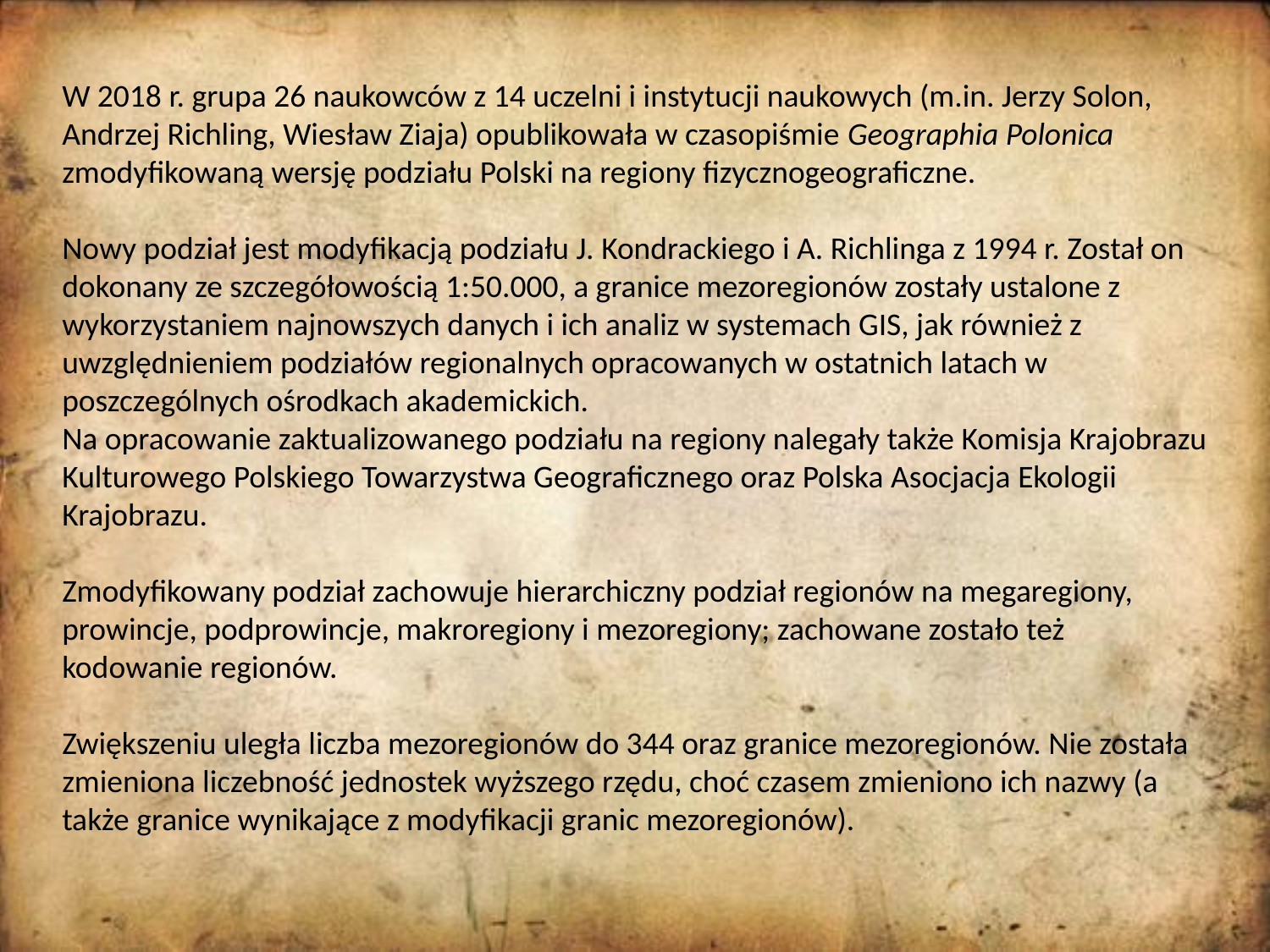

W 2018 r. grupa 26 naukowców z 14 uczelni i instytucji naukowych (m.in. Jerzy Solon, Andrzej Richling, Wiesław Ziaja) opublikowała w czasopiśmie Geographia Polonica zmodyfikowaną wersję podziału Polski na regiony fizycznogeograficzne.

Nowy podział jest modyfikacją podziału J. Kondrackiego i A. Richlinga z 1994 r. Został on dokonany ze szczegółowością 1:50.000, a granice mezoregionów zostały ustalone z wykorzystaniem najnowszych danych i ich analiz w systemach GIS, jak również z uwzględnieniem podziałów regionalnych opracowanych w ostatnich latach w poszczególnych ośrodkach akademickich.
Na opracowanie zaktualizowanego podziału na regiony nalegały także Komisja Krajobrazu Kulturowego Polskiego Towarzystwa Geograficznego oraz Polska Asocjacja Ekologii Krajobrazu.

Zmodyfikowany podział zachowuje hierarchiczny podział regionów na megaregiony, prowincje, podprowincje, makroregiony i mezoregiony; zachowane zostało też kodowanie regionów.

Zwiększeniu uległa liczba mezoregionów do 344 oraz granice mezoregionów. Nie została zmieniona liczebność jednostek wyższego rzędu, choć czasem zmieniono ich nazwy (a także granice wynikające z modyfikacji granic mezoregionów).